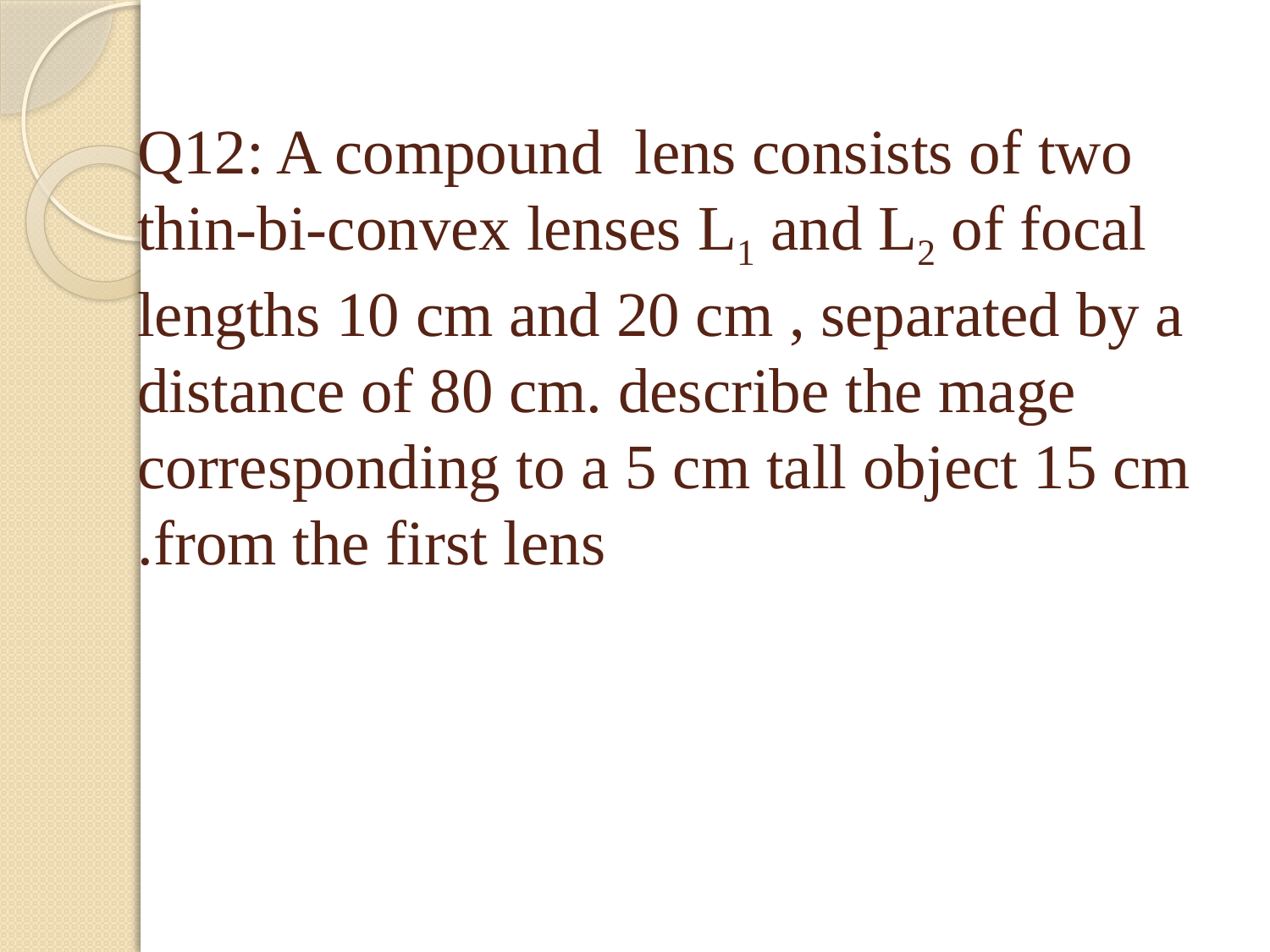

# Q12: A compound  lens consists of two thin-bi-convex lenses L1 and L2 of focal lengths 10 cm and 20 cm , separated by a distance of 80 cm. describe the mage corresponding to a 5 cm tall object 15 cm from the first lens.